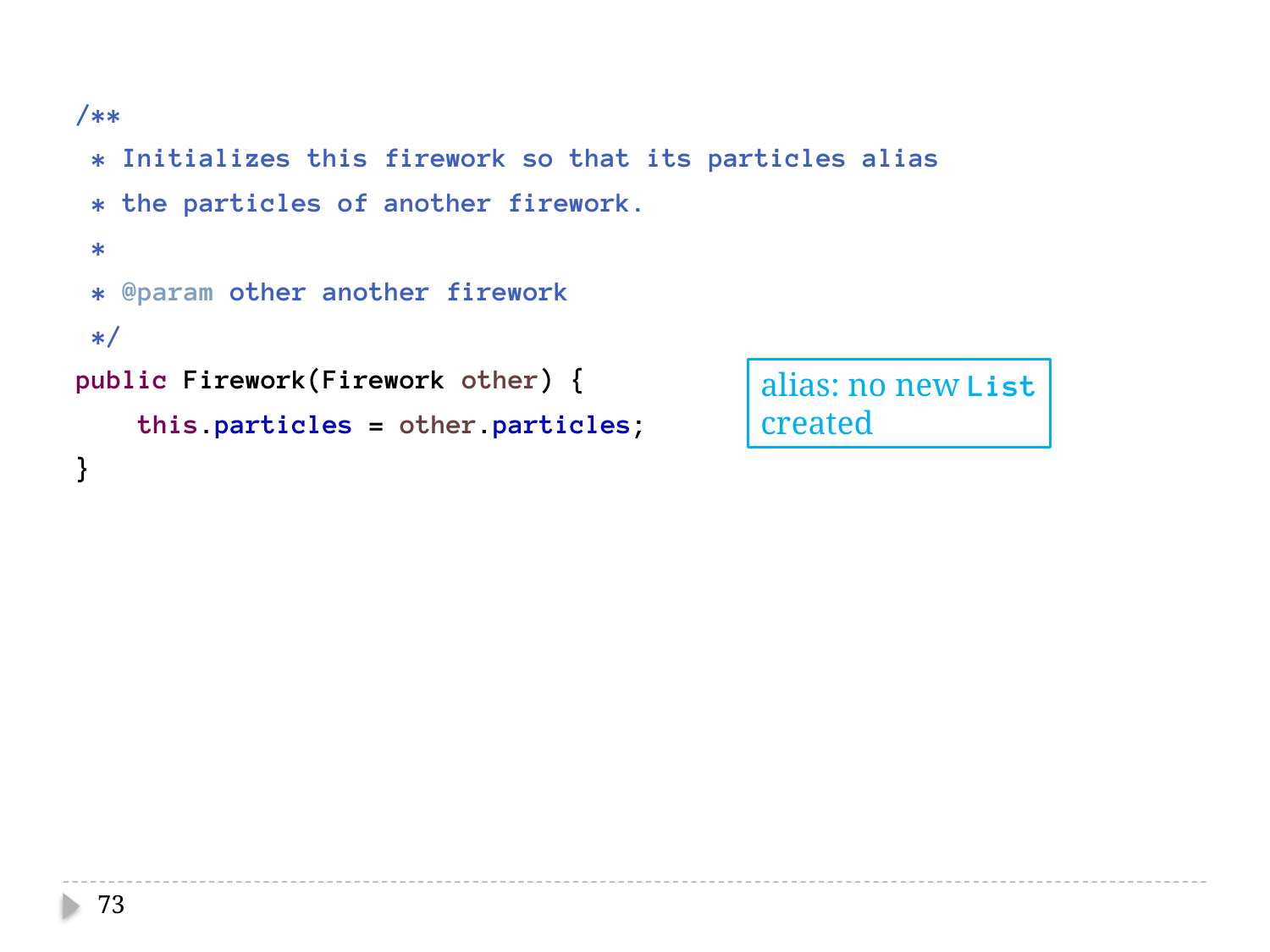

/**
 * Initializes this firework so that its particles alias
 * the particles of another firework.
 *
 * @param other another firework
 */
public Firework(Firework other) {
    this.particles = other.particles;
}
alias: no new List
created
73